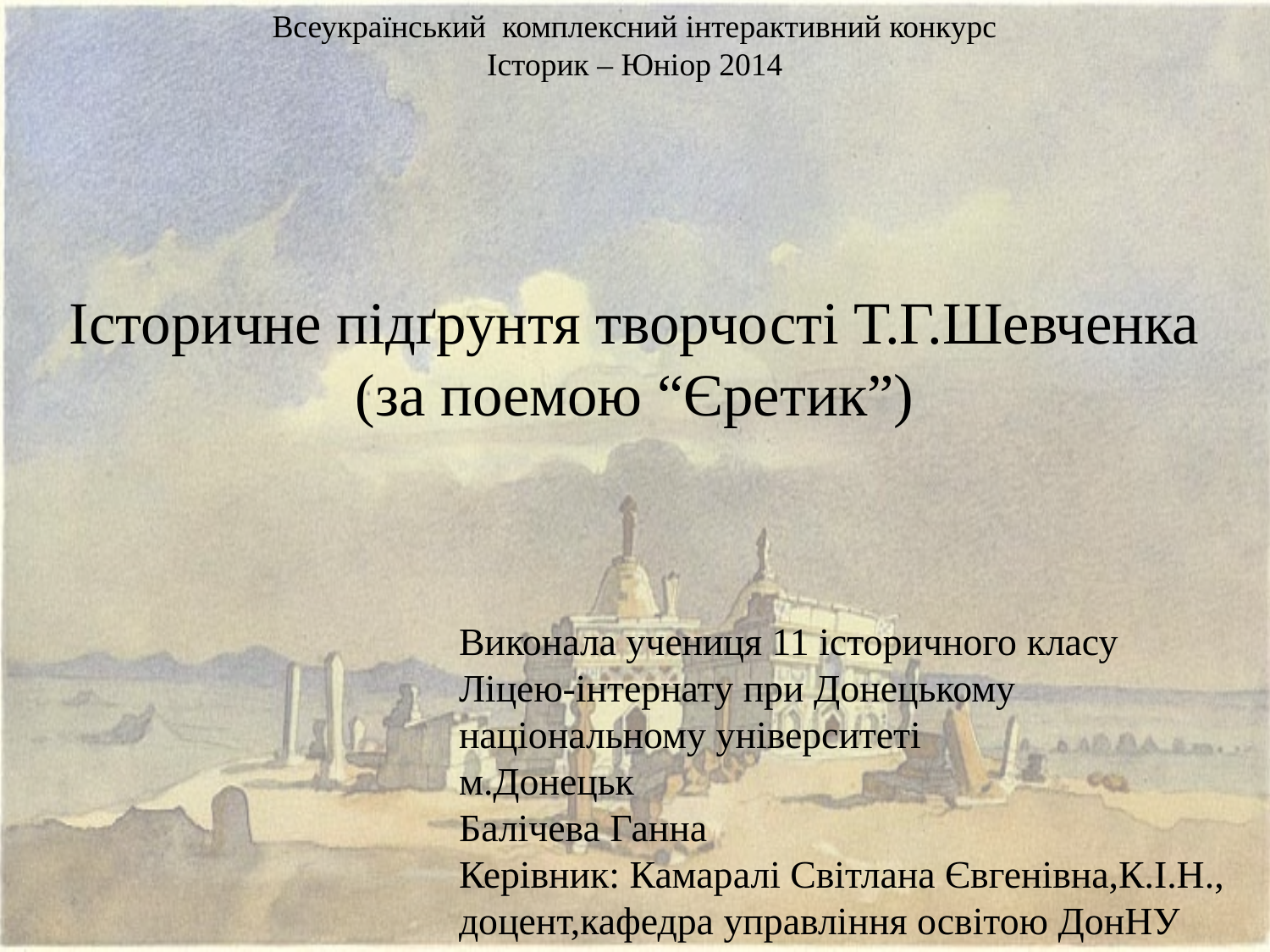

Всеукраїнський  комплексний інтерактивний конкурс
Історик – Юніор 2014

Історичне підґрунтя творчості Т.Г.Шевченка (за поемою “Єретик”)
Виконала учениця 11 історичного класу
Ліцею-інтернату при Донецькому національному університеті
м.Донецьк
Балічева Ганна
Керівник: Камаралі Світлана Євгенівна,К.І.Н., доцент,кафедра управління освітою ДонНУ